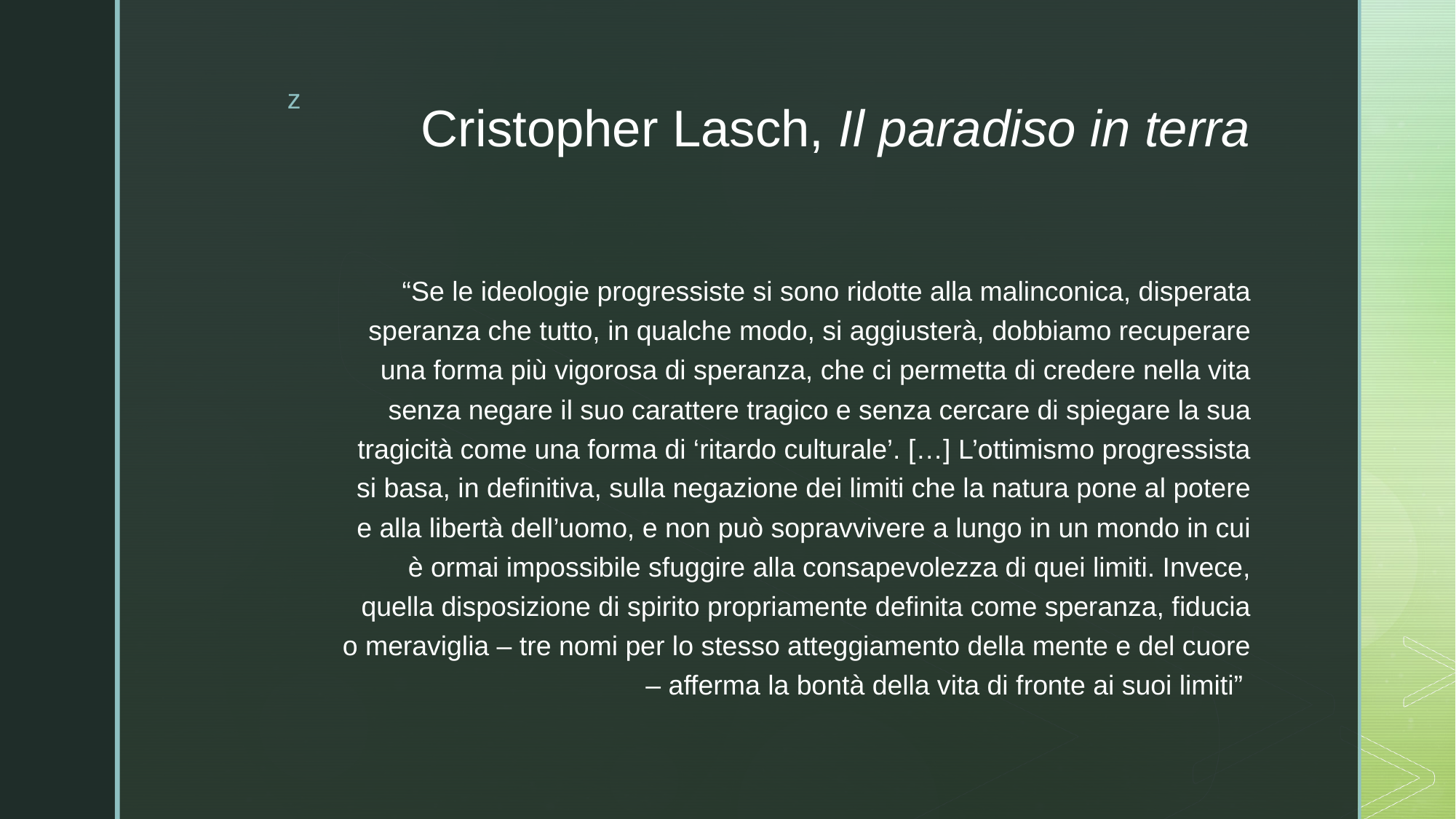

# Cristopher Lasch, Il paradiso in terra
“Se le ideologie progressiste si sono ridotte alla malinconica, disperata speranza che tutto, in qualche modo, si aggiusterà, dobbiamo recuperare una forma più vigorosa di speranza, che ci permetta di credere nella vita senza negare il suo carattere tragico e senza cercare di spiegare la sua tragicità come una forma di ‘ritardo culturale’. […] L’ottimismo progressista si basa, in definitiva, sulla negazione dei limiti che la natura pone al potere e alla libertà dell’uomo, e non può sopravvivere a lungo in un mondo in cui è ormai impossibile sfuggire alla consapevolezza di quei limiti. Invece, quella disposizione di spirito propriamente definita come speranza, fiducia o meraviglia – tre nomi per lo stesso atteggiamento della mente e del cuore – afferma la bontà della vita di fronte ai suoi limiti”